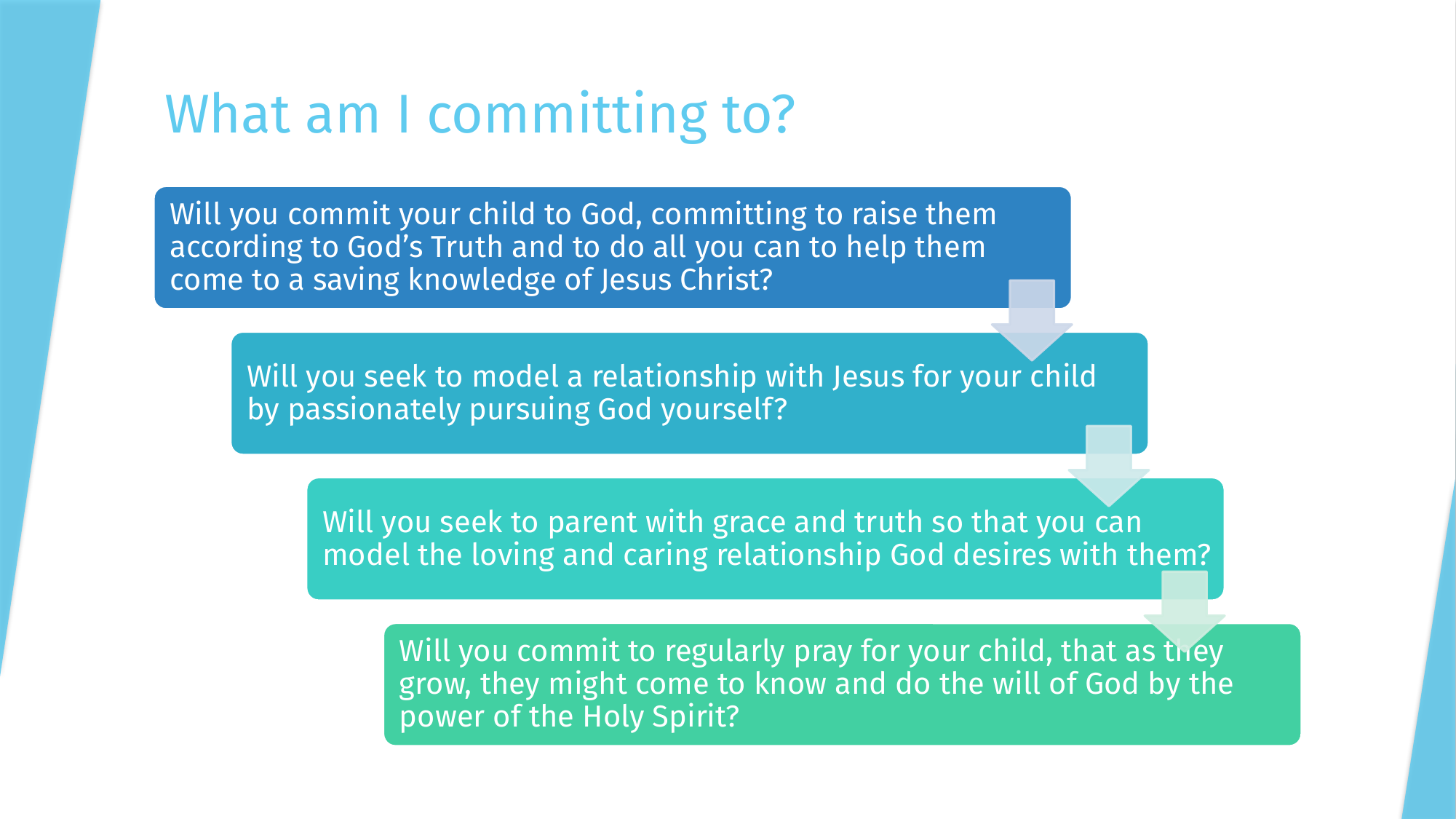

# What am I committing to?
Will you commit your child to God, committing to raise them according to God’s Truth and to do all you can to help them come to a saving knowledge of Jesus Christ?
Will you seek to model a relationship with Jesus for your child by passionately pursuing God yourself?
Will you seek to parent with grace and truth so that you can model the loving and caring relationship God desires with them?
Will you commit to regularly pray for your child, that as they grow, they might come to know and do the will of God by the power of the Holy Spirit?